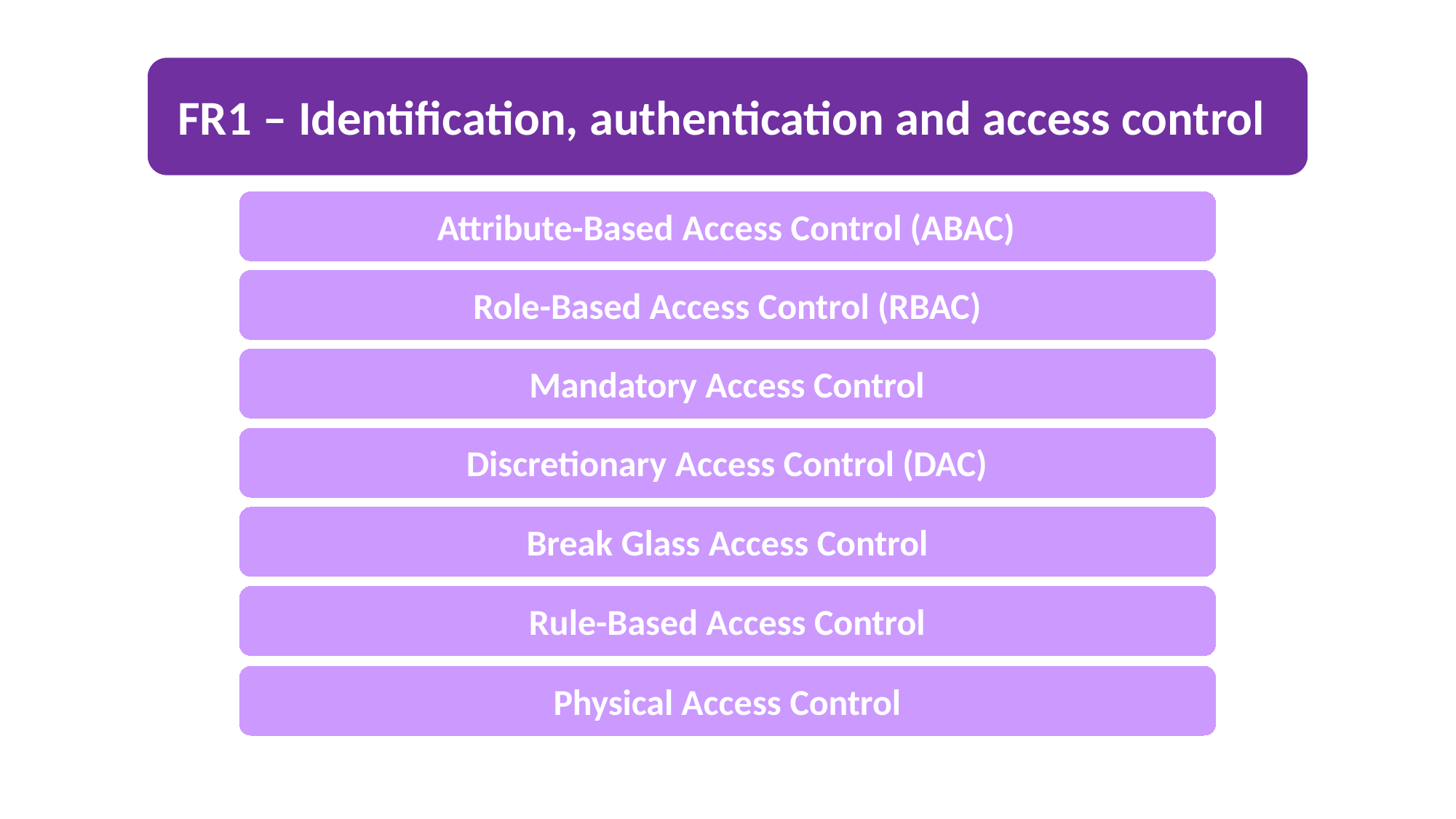

FR1 – Identification, authentication and access control

Attribute-Based Access Control (ABAC)

Role-Based Access Control (RBAC)

Mandatory Access Control

Discretionary Access Control (DAC)

Break Glass Access Control

Rule-Based Access Control

Physical Access Control